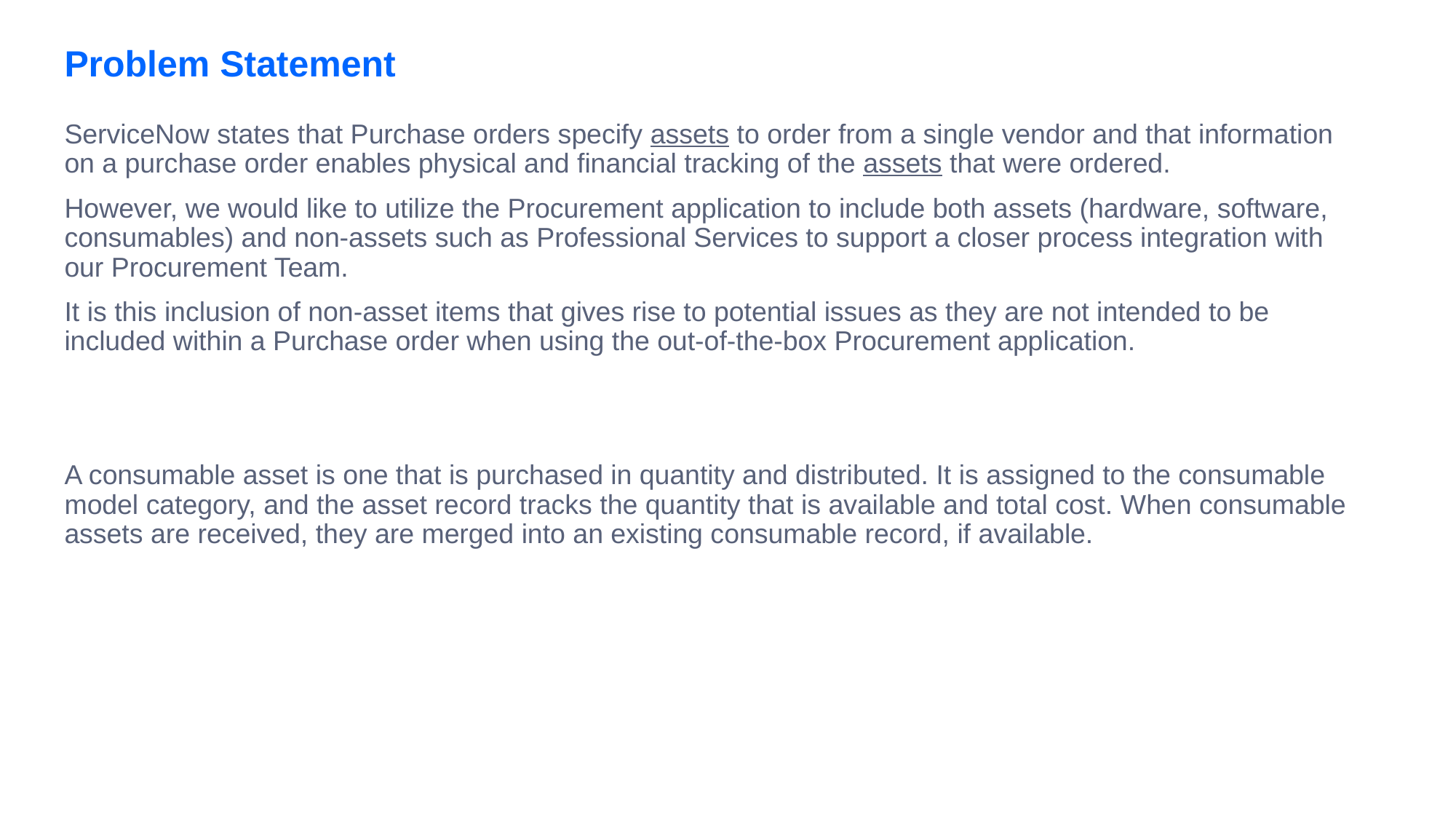

# Problem Statement
ServiceNow states that Purchase orders specify assets to order from a single vendor and that information on a purchase order enables physical and financial tracking of the assets that were ordered.
However, we would like to utilize the Procurement application to include both assets (hardware, software, consumables) and non-assets such as Professional Services to support a closer process integration with our Procurement Team.
It is this inclusion of non-asset items that gives rise to potential issues as they are not intended to be included within a Purchase order when using the out-of-the-box Procurement application.

A consumable asset is one that is purchased in quantity and distributed. It is assigned to the consumable model category, and the asset record tracks the quantity that is available and total cost. When consumable assets are received, they are merged into an existing consumable record, if available.